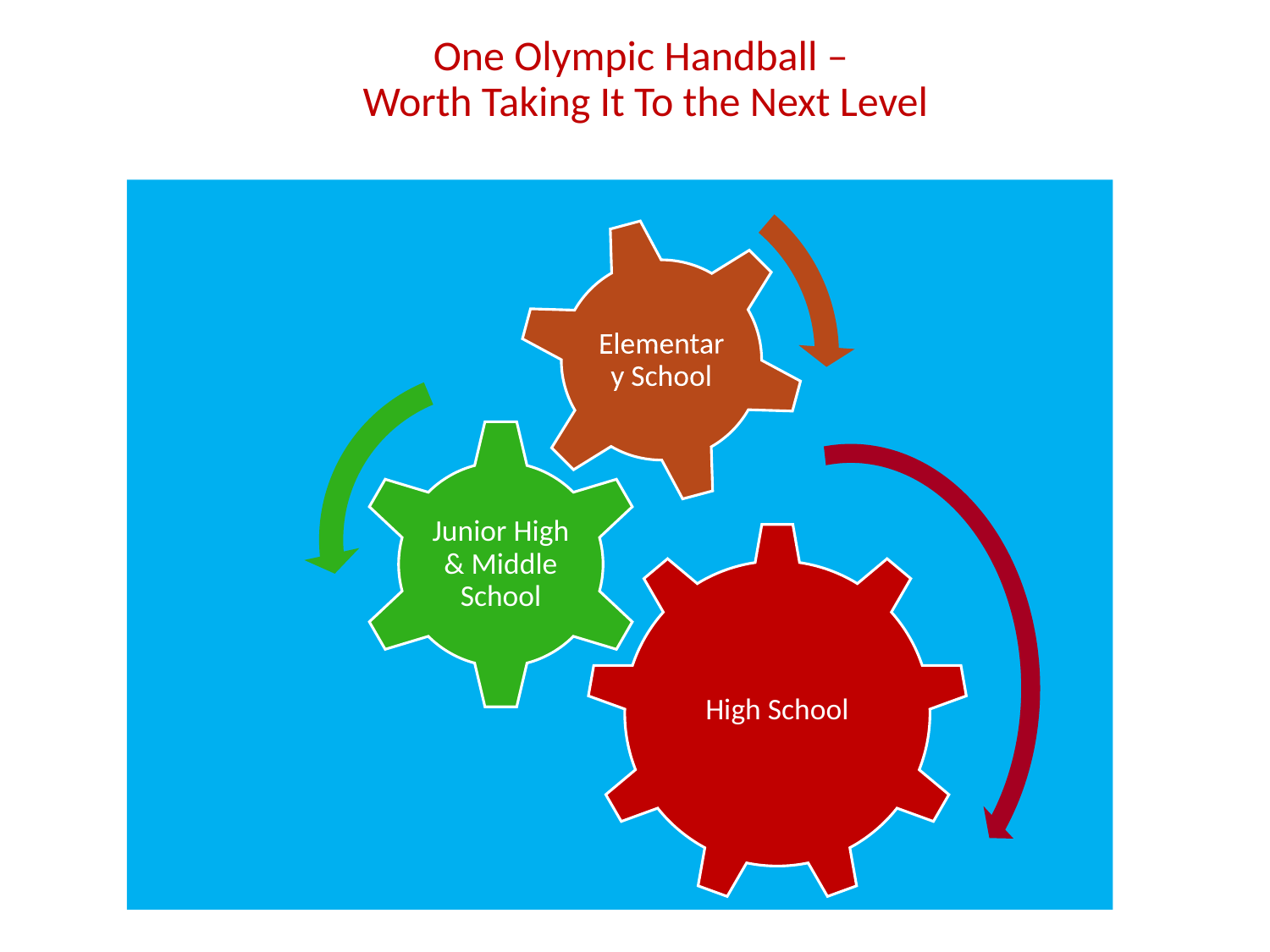

# One Olympic Handball – Worth Taking It To the Next Level
High School
Junior High & Middle School
Elementary School